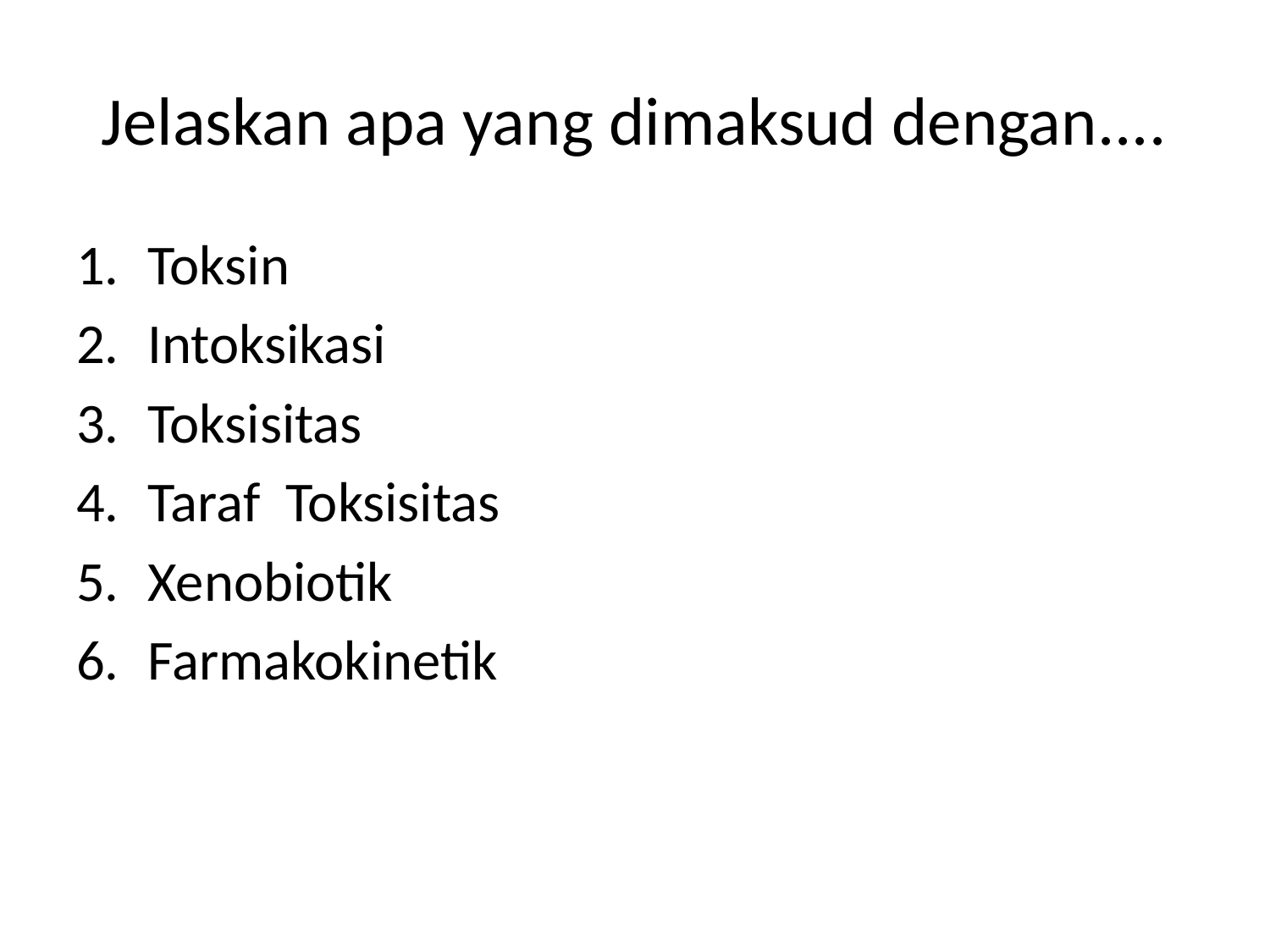

# Jelaskan apa yang dimaksud dengan....
Toksin
Intoksikasi
Toksisitas
Taraf  Toksisitas
Xenobiotik
Farmakokinetik